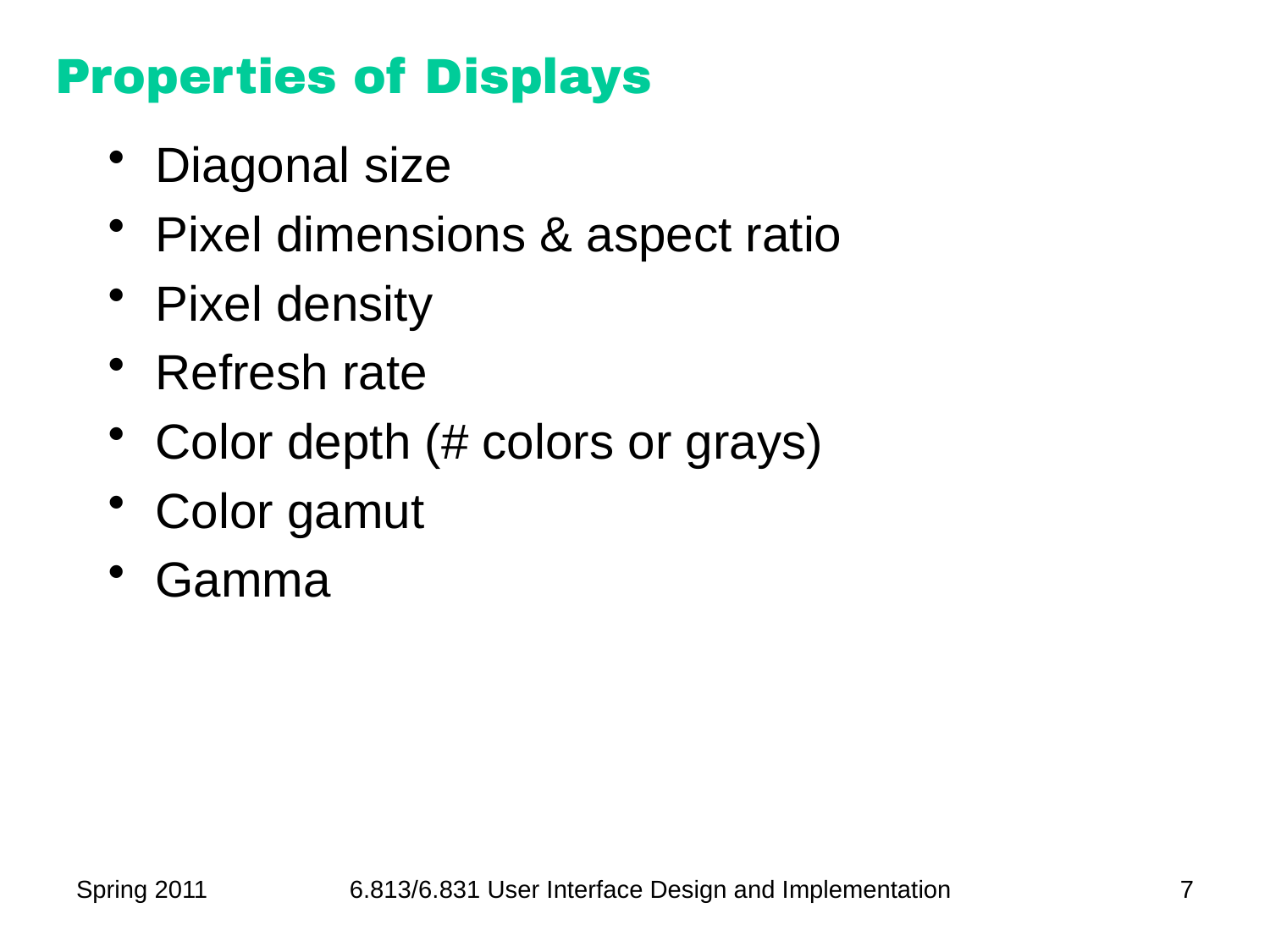

# Properties of Displays
Diagonal size
Pixel dimensions & aspect ratio
Pixel density
Refresh rate
Color depth (# colors or grays)
Color gamut
Gamma

Spring 2011
6.813/6.831 User Interface Design and Implementation
7